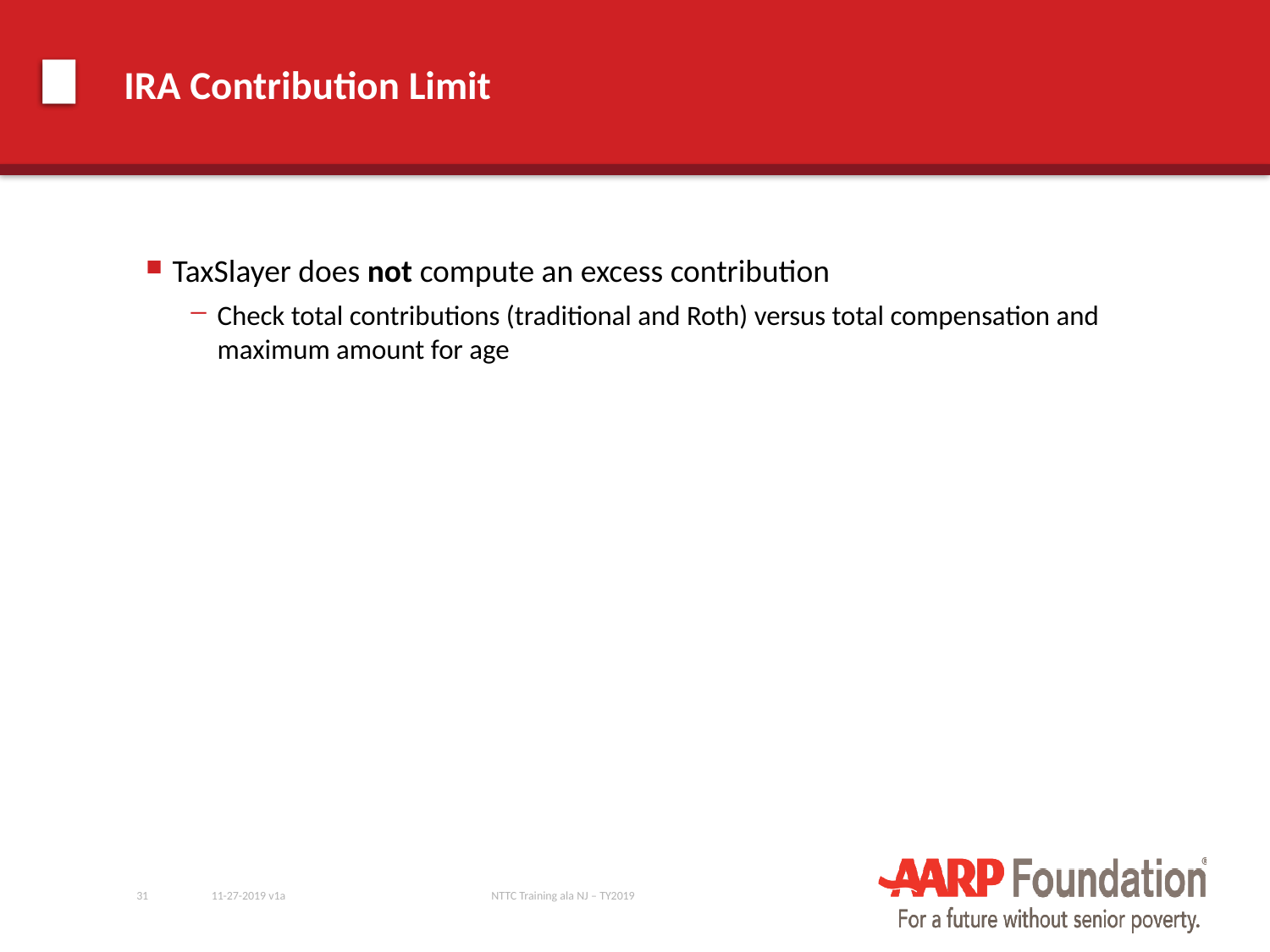

# IRA Contribution Limit
TaxSlayer does not compute an excess contribution
Check total contributions (traditional and Roth) versus total compensation and maximum amount for age

31
11-27-2019 v1a
NTTC Training ala NJ – TY2019